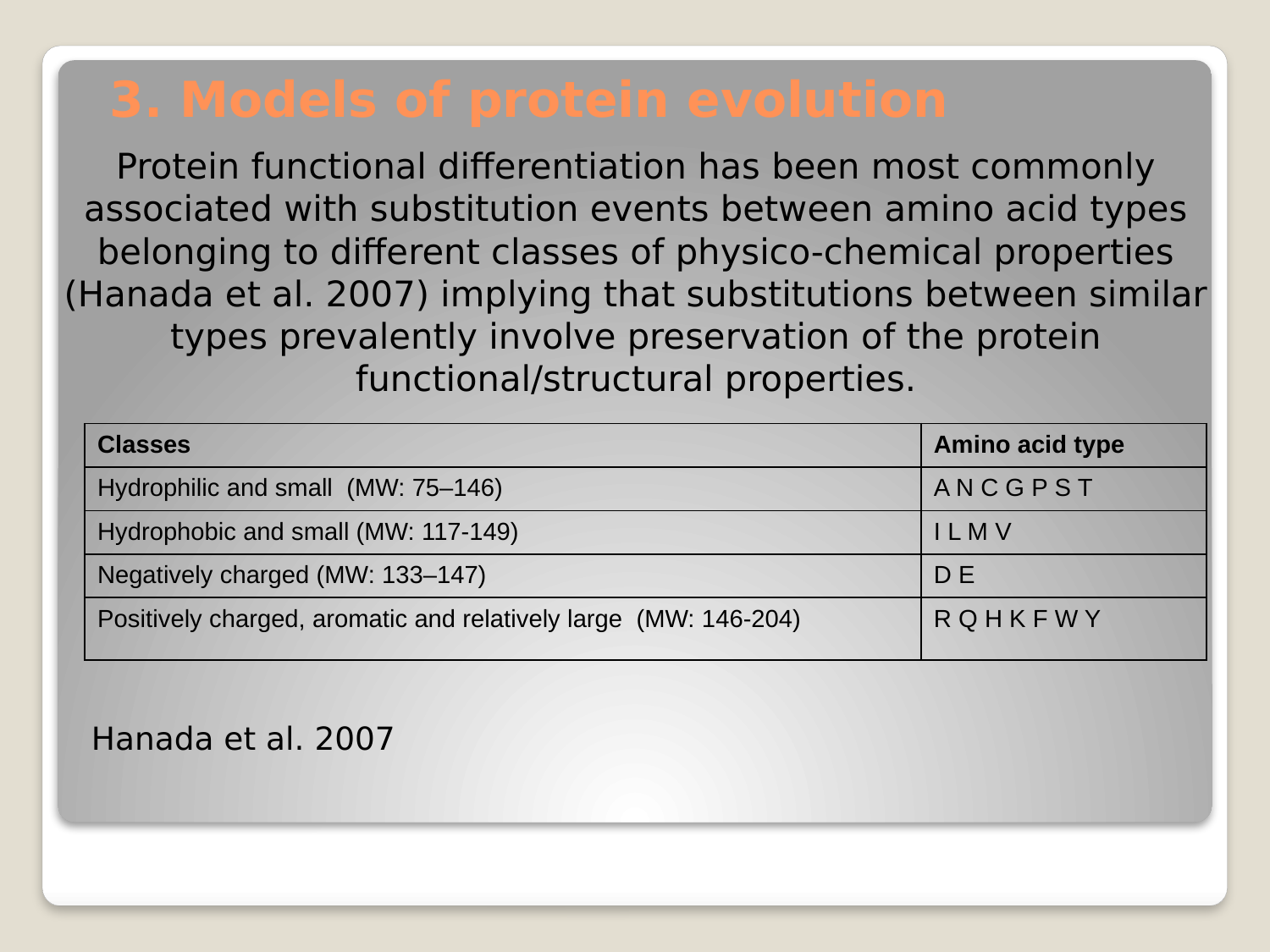

# 3. Models of protein evolution
Protein functional differentiation has been most commonly associated with substitution events between amino acid types belonging to different classes of physico-chemical properties (Hanada et al. 2007) implying that substitutions between similar types prevalently involve preservation of the protein functional/structural properties.
| Classes | Amino acid type |
| --- | --- |
| Hydrophilic and small (MW: 75–146) | A N C G P S T |
| Hydrophobic and small (MW: 117-149) | I L M V |
| Negatively charged (MW: 133–147) | D E |
| Positively charged, aromatic and relatively large (MW: 146-204) | R Q H K F W Y |
Hanada et al. 2007